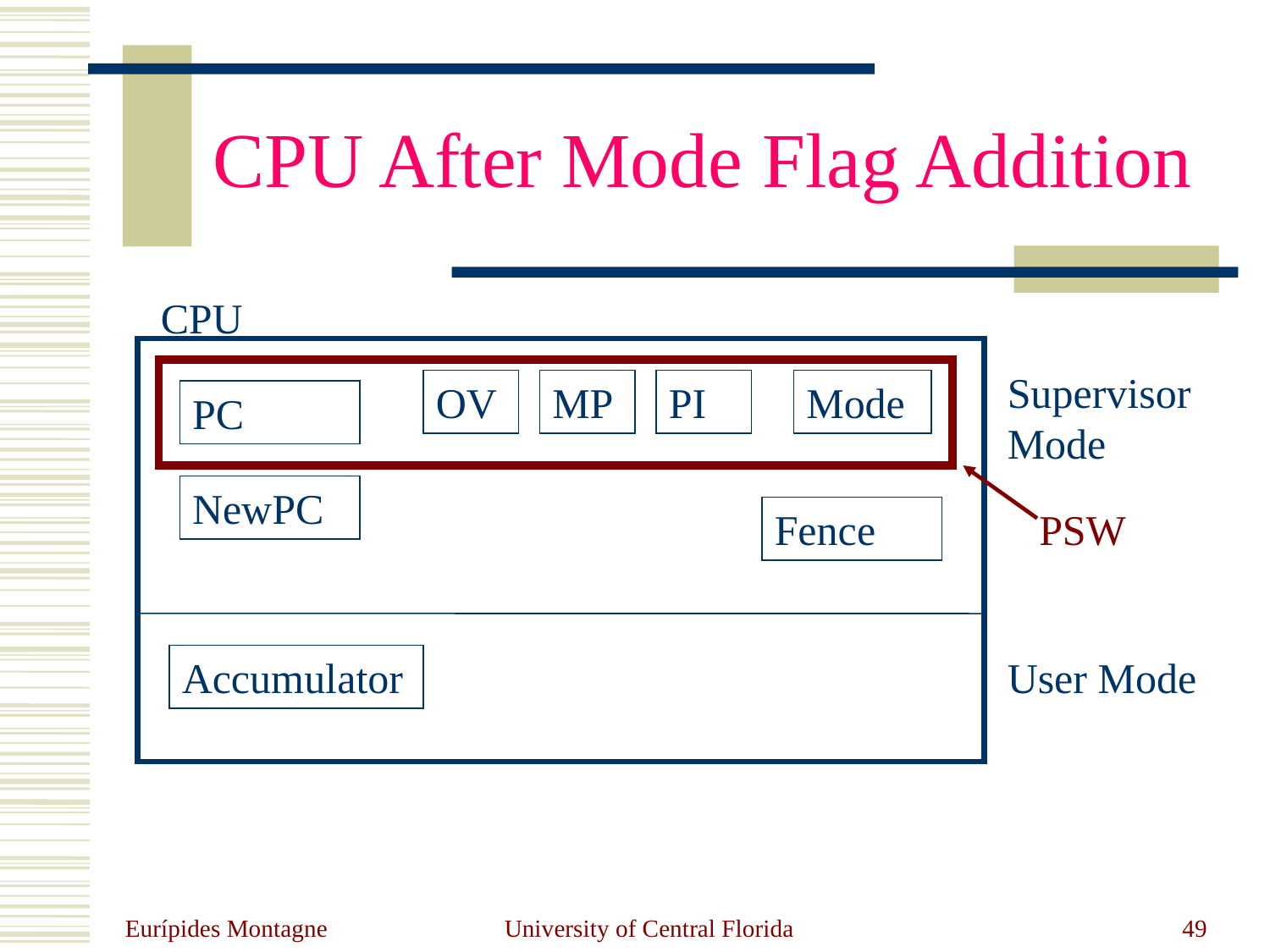

# CPU After Mode Flag Addition
CPU

Supervisor Mode
OV
MP
PI
Mode
PC

NewPC
Fence
PSW

Accumulator
User Mode
Eurípides Montagne
University of Central Florida
49